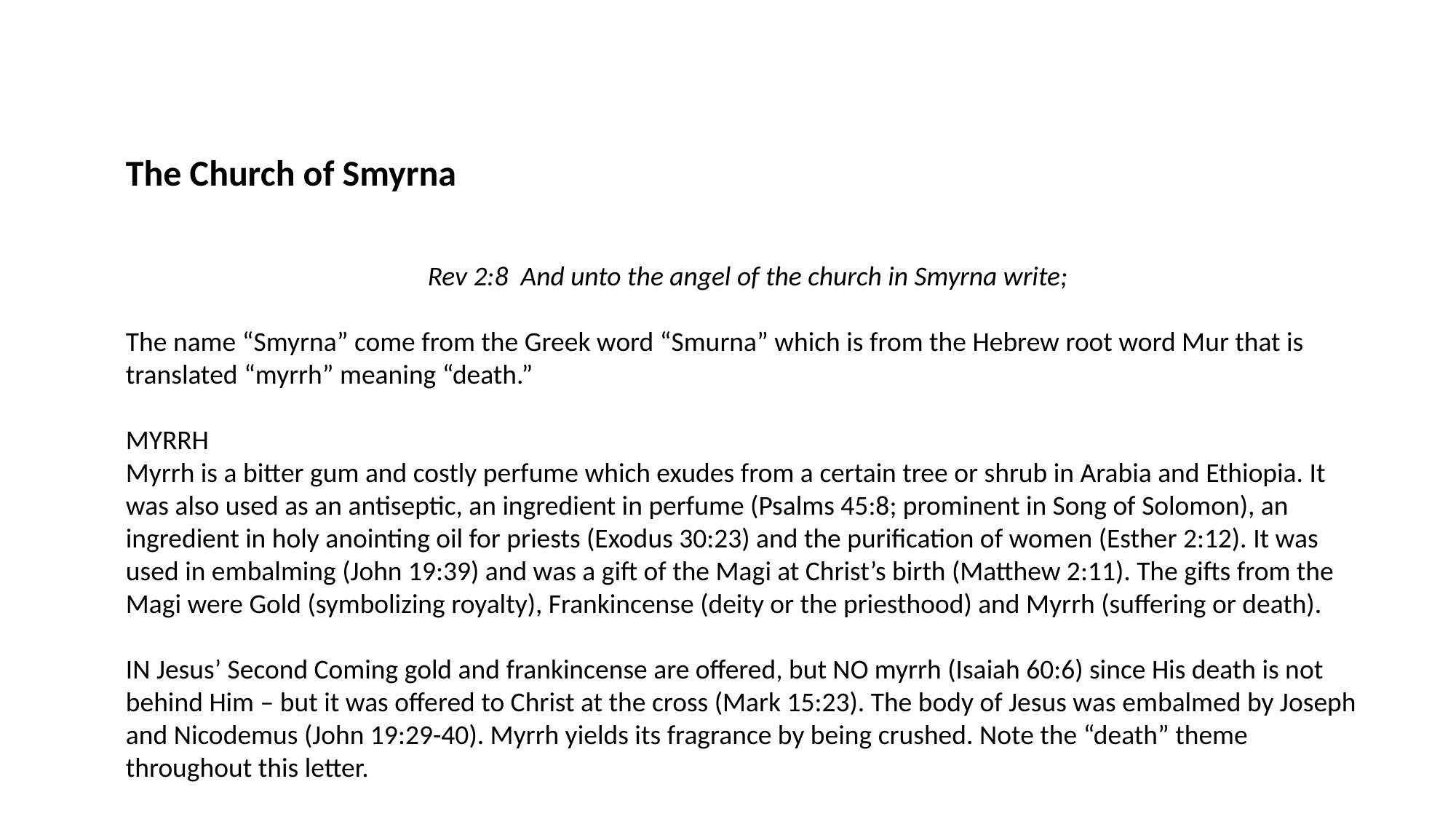

The Church of Smyrna

 Rev 2:8  And unto the angel of the church in Smyrna write;

The name “Smyrna” come from the Greek word “Smurna” which is from the Hebrew root word Mur that is translated “myrrh” meaning “death.”

MYRRH
Myrrh is a bitter gum and costly perfume which exudes from a certain tree or shrub in Arabia and Ethiopia. It was also used as an antiseptic, an ingredient in perfume (Psalms 45:8; prominent in Song of Solomon), an ingredient in holy anointing oil for priests (Exodus 30:23) and the purification of women (Esther 2:12). It was used in embalming (John 19:39) and was a gift of the Magi at Christ’s birth (Matthew 2:11). The gifts from the Magi were Gold (symbolizing royalty), Frankincense (deity or the priesthood) and Myrrh (suffering or death).

IN Jesus’ Second Coming gold and frankincense are offered, but NO myrrh (Isaiah 60:6) since His death is not behind Him – but it was offered to Christ at the cross (Mark 15:23). The body of Jesus was embalmed by Joseph and Nicodemus (John 19:29-40). Myrrh yields its fragrance by being crushed. Note the “death” theme throughout this letter.